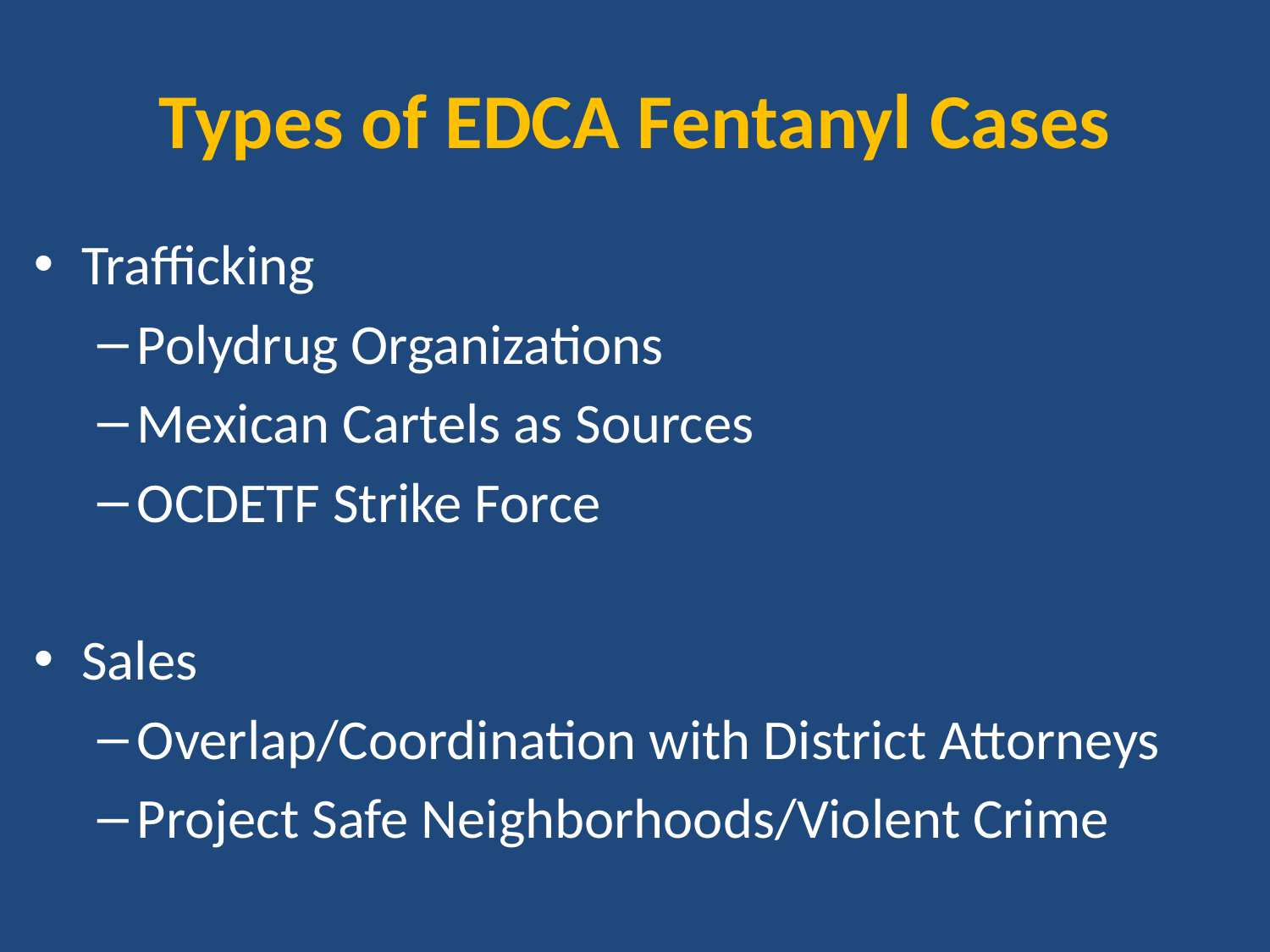

# Types of EDCA Fentanyl Cases
Trafficking
Polydrug Organizations
Mexican Cartels as Sources
OCDETF Strike Force

Sales
Overlap/Coordination with District Attorneys
Project Safe Neighborhoods/Violent Crime